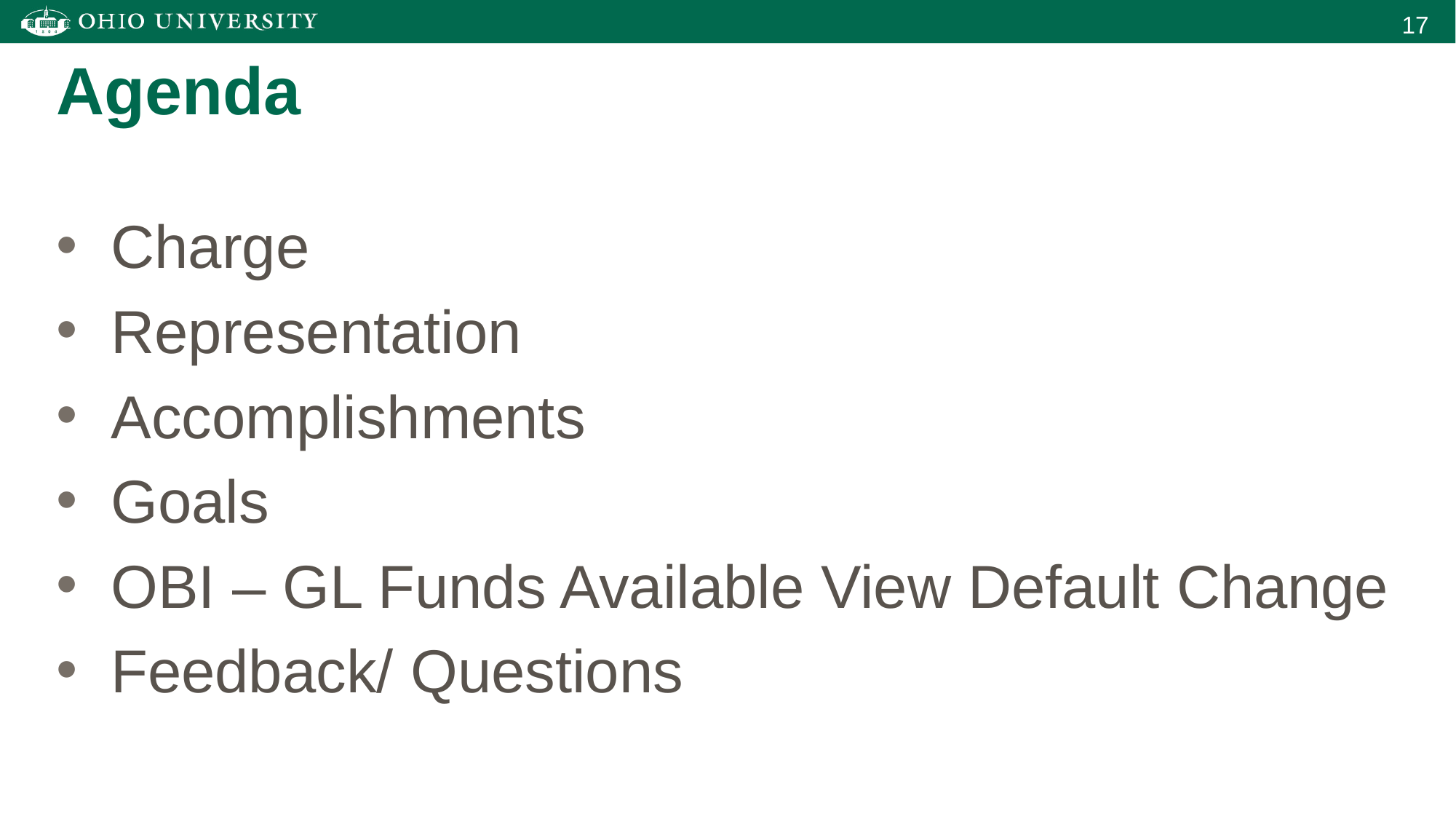

Agenda
Charge
Representation
Accomplishments
Goals
OBI – GL Funds Available View Default Change
Feedback/ Questions